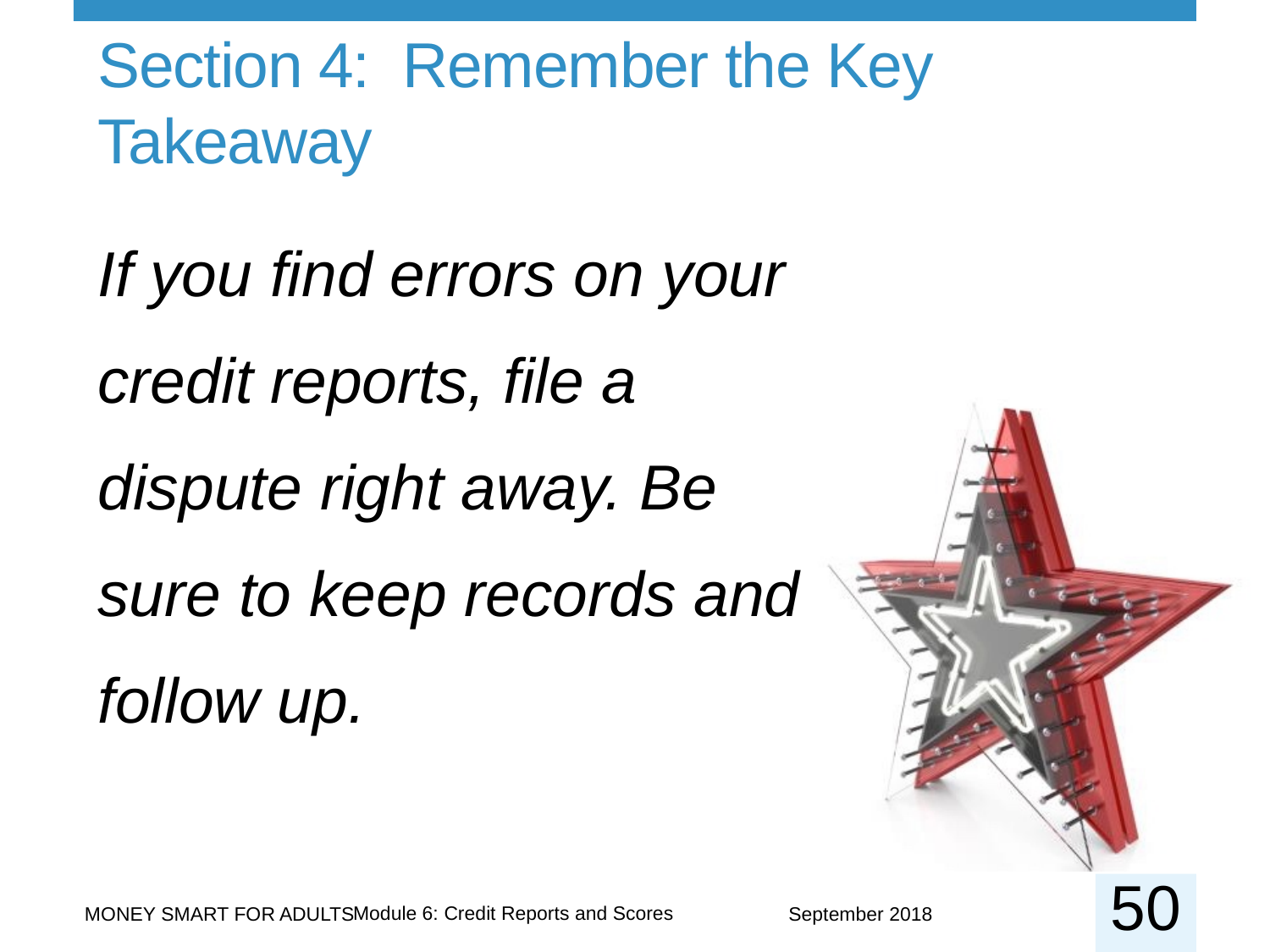

# Section 4:  Remember the Key Takeaway
If you find errors on your credit reports, file a dispute right away. Be sure to keep records and follow up.
50